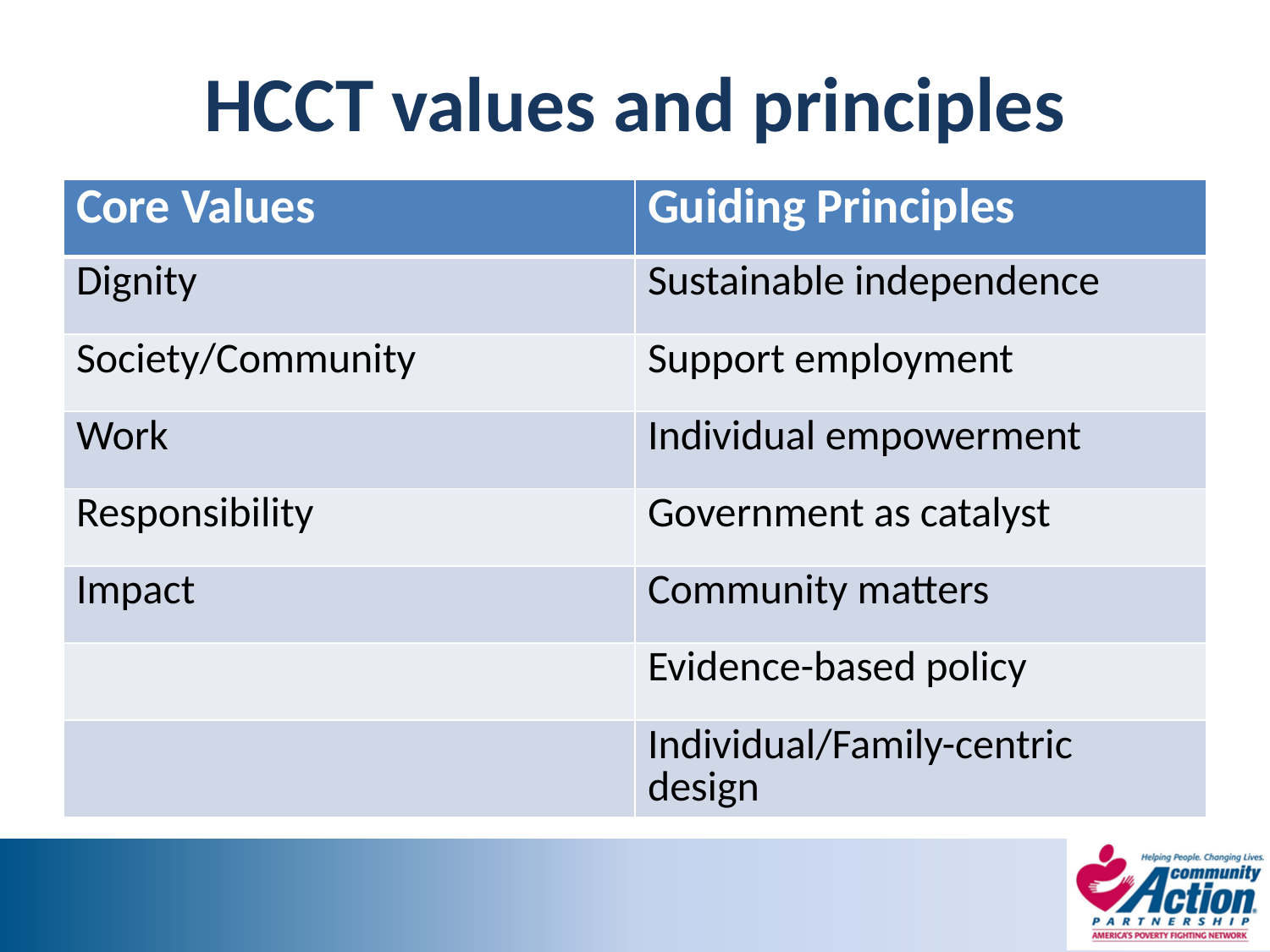

# HCCT values and principles
| Core Values | Guiding Principles |
| --- | --- |
| Dignity | Sustainable independence |
| Society/Community | Support employment |
| Work | Individual empowerment |
| Responsibility | Government as catalyst |
| Impact | Community matters |
|  | Evidence-based policy |
|  | Individual/Family-centric design |